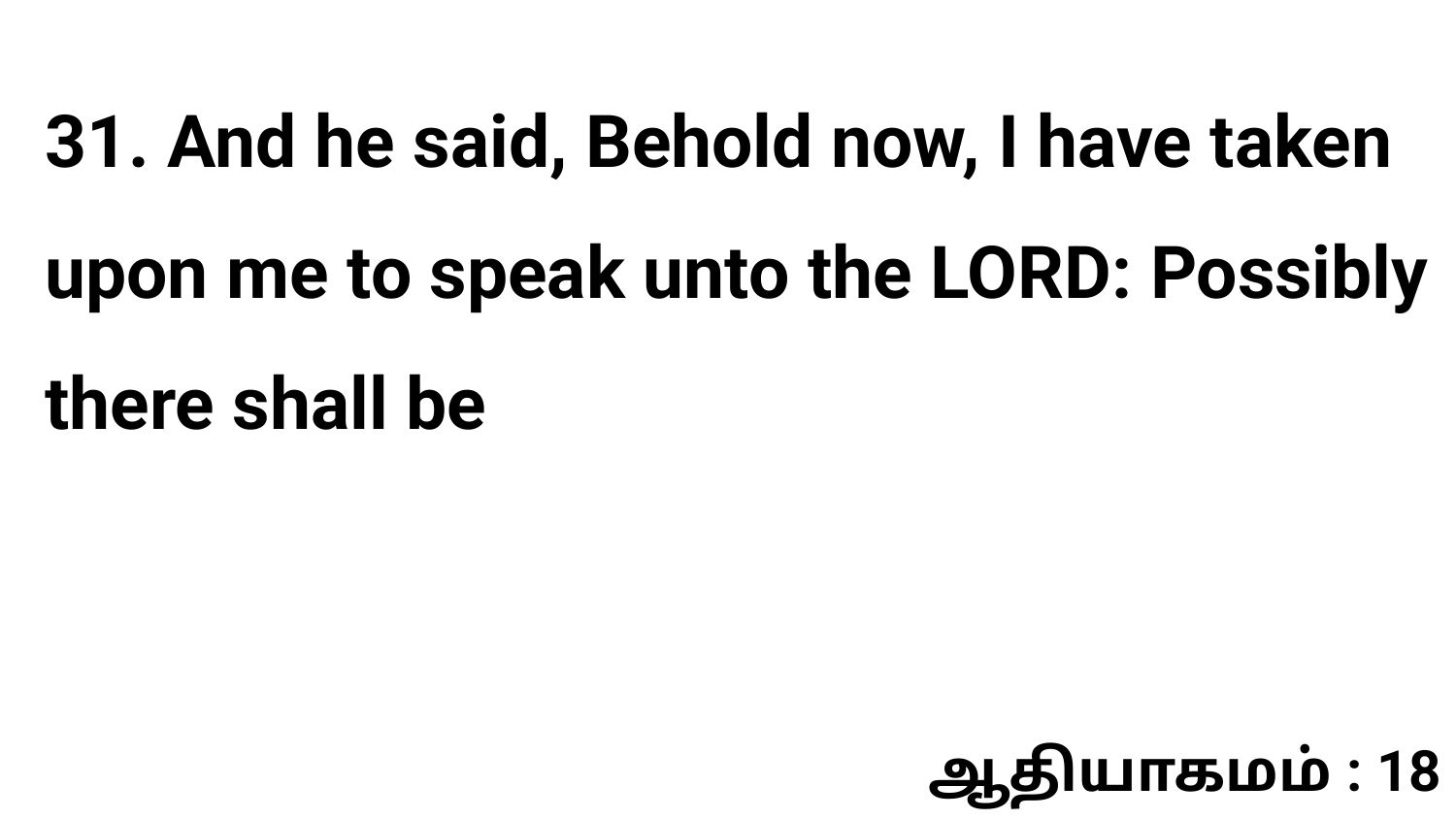

31. And he said, Behold now, I have taken upon me to speak unto the LORD: Possibly there shall be
ஆதியாகமம் : 18